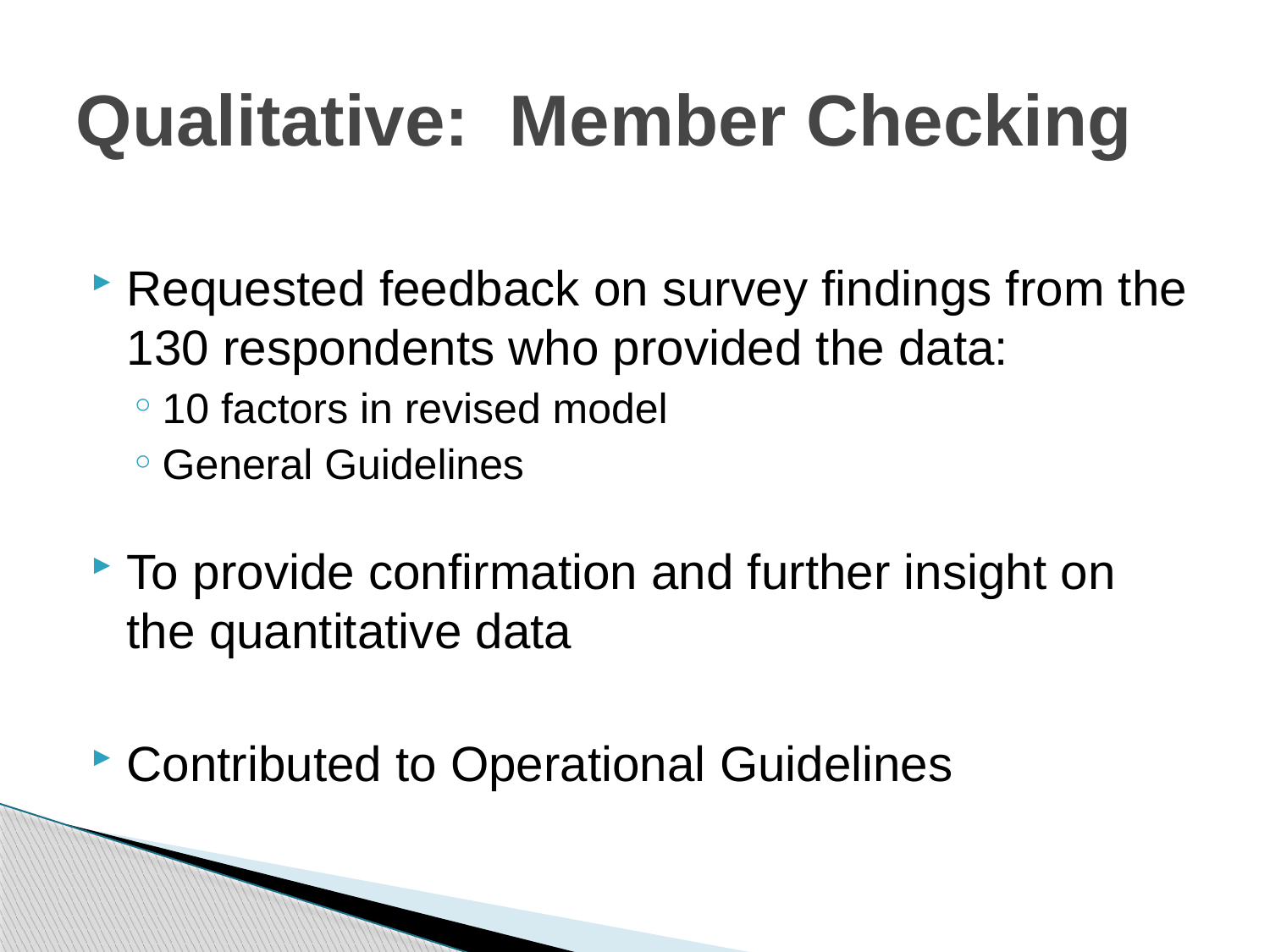

# Qualitative:  Member Checking

Requested feedback on survey findings from the 130 respondents who provided the data:
10 factors in revised model
General Guidelines

To provide confirmation and further insight on the quantitative data

Contributed to Operational Guidelines